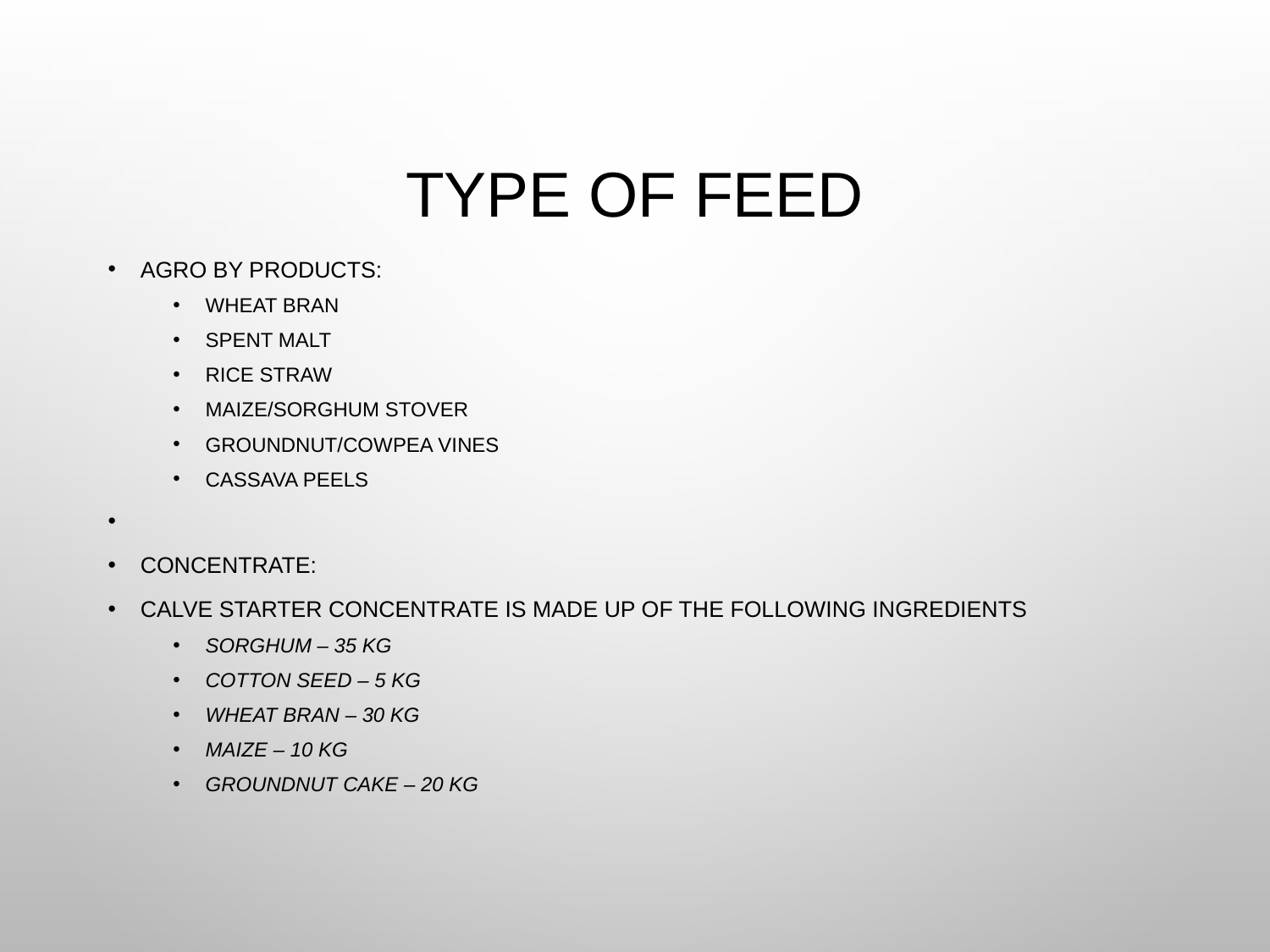

# Type of Feed
Agro by products:
Wheat bran
Spent malt
Rice straw
Maize/sorghum stover
Groundnut/cowpea vines
Cassava peels

Concentrate:
Calve starter concentrate is made up of the following ingredients
Sorghum – 35 kg
Cotton seed – 5 kg
Wheat bran – 30 kg
Maize – 10 kg
Groundnut cake – 20 kg